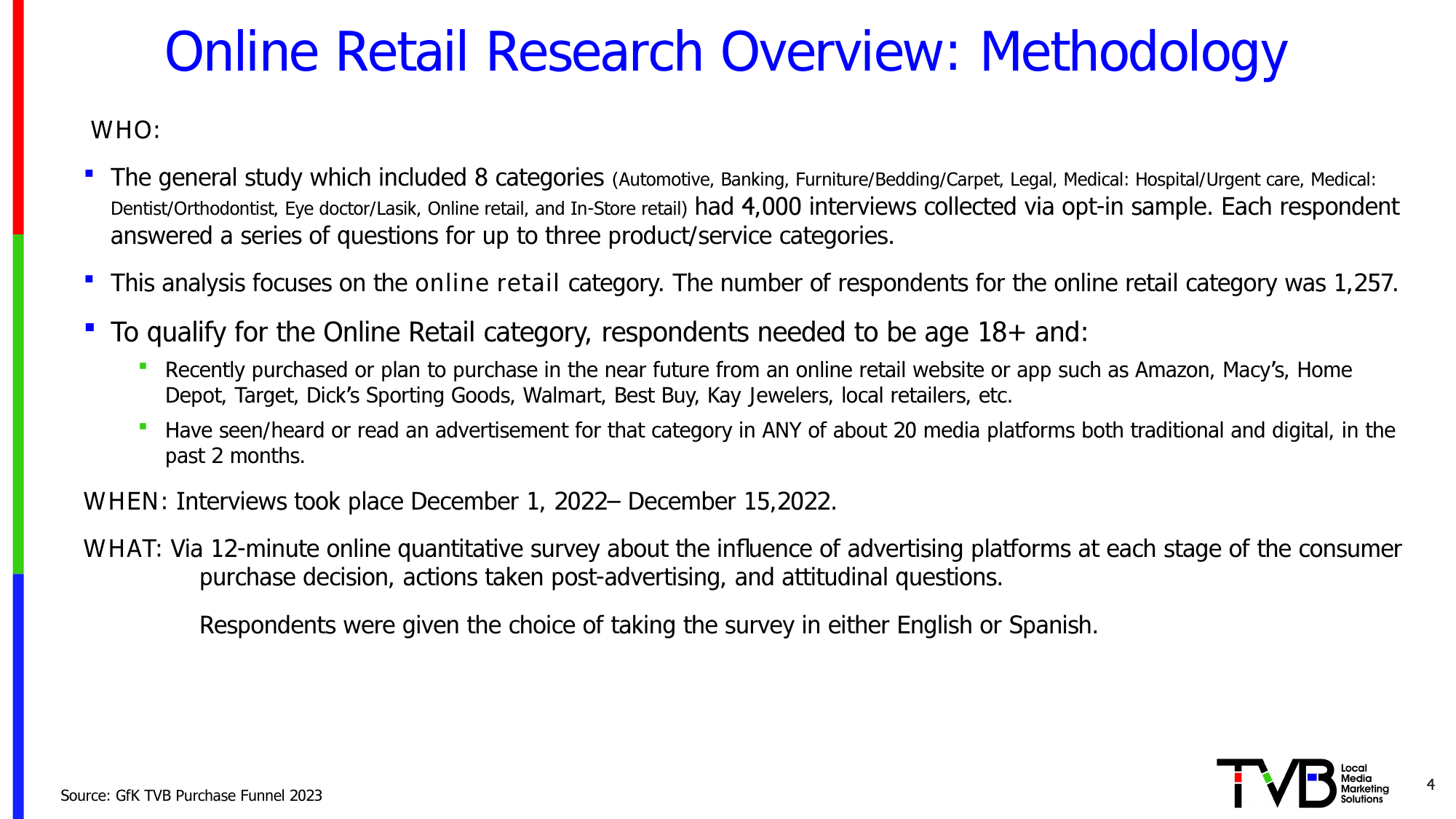

# Online Retail Research Overview: Methodology
 WHO:
The general study which included 8 categories (Automotive, Banking, Furniture/Bedding/Carpet, Legal, Medical: Hospital/Urgent care, Medical: Dentist/Orthodontist, Eye doctor/Lasik, Online retail, and In-Store retail) had 4,000 interviews collected via opt-in sample. Each respondent answered a series of questions for up to three product/service categories.
This analysis focuses on the online retail category. The number of respondents for the online retail category was 1,257.
To qualify for the Online Retail category, respondents needed to be age 18+ and:
Recently purchased or plan to purchase in the near future from an online retail website or app such as Amazon, Macy’s, Home Depot, Target, Dick’s Sporting Goods, Walmart, Best Buy, Kay Jewelers, local retailers, etc.
Have seen/heard or read an advertisement for that category in ANY of about 20 media platforms both traditional and digital, in the past 2 months.
WHEN: Interviews took place December 1, 2022– December 15,2022.
WHAT: Via 12-minute online quantitative survey about the influence of advertising platforms at each stage of the consumer purchase decision, actions taken post-advertising, and attitudinal questions.
	Respondents were given the choice of taking the survey in either English or Spanish.
4
Source: GfK TVB Purchase Funnel 2023